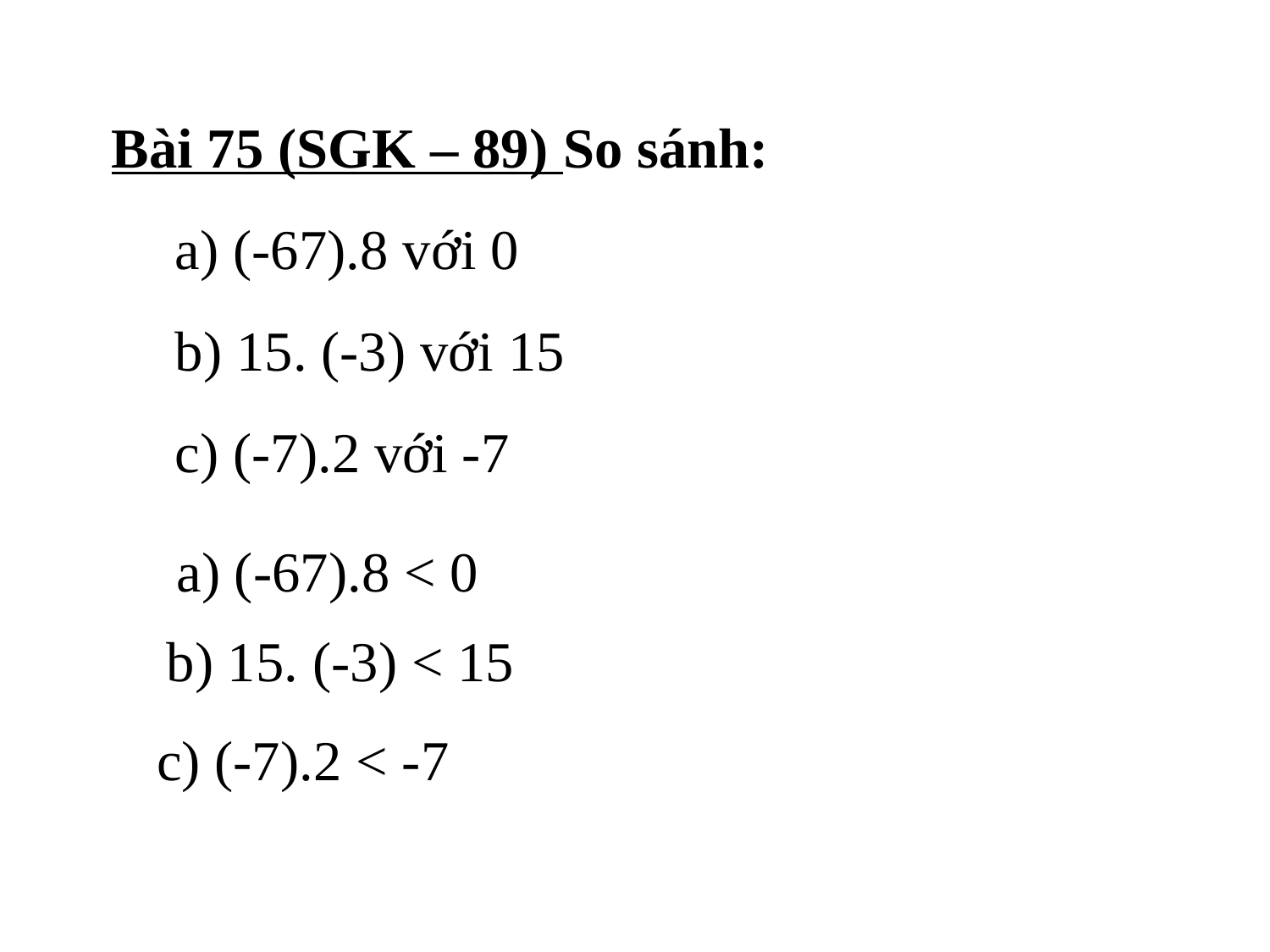

Bài 75 (SGK – 89) So sánh:
a) (-67).8 với 0
b) 15. (-3) với 15
c) (-7).2 với -7
a) (-67).8 < 0
b) 15. (-3) < 15
c) (-7).2 < -7